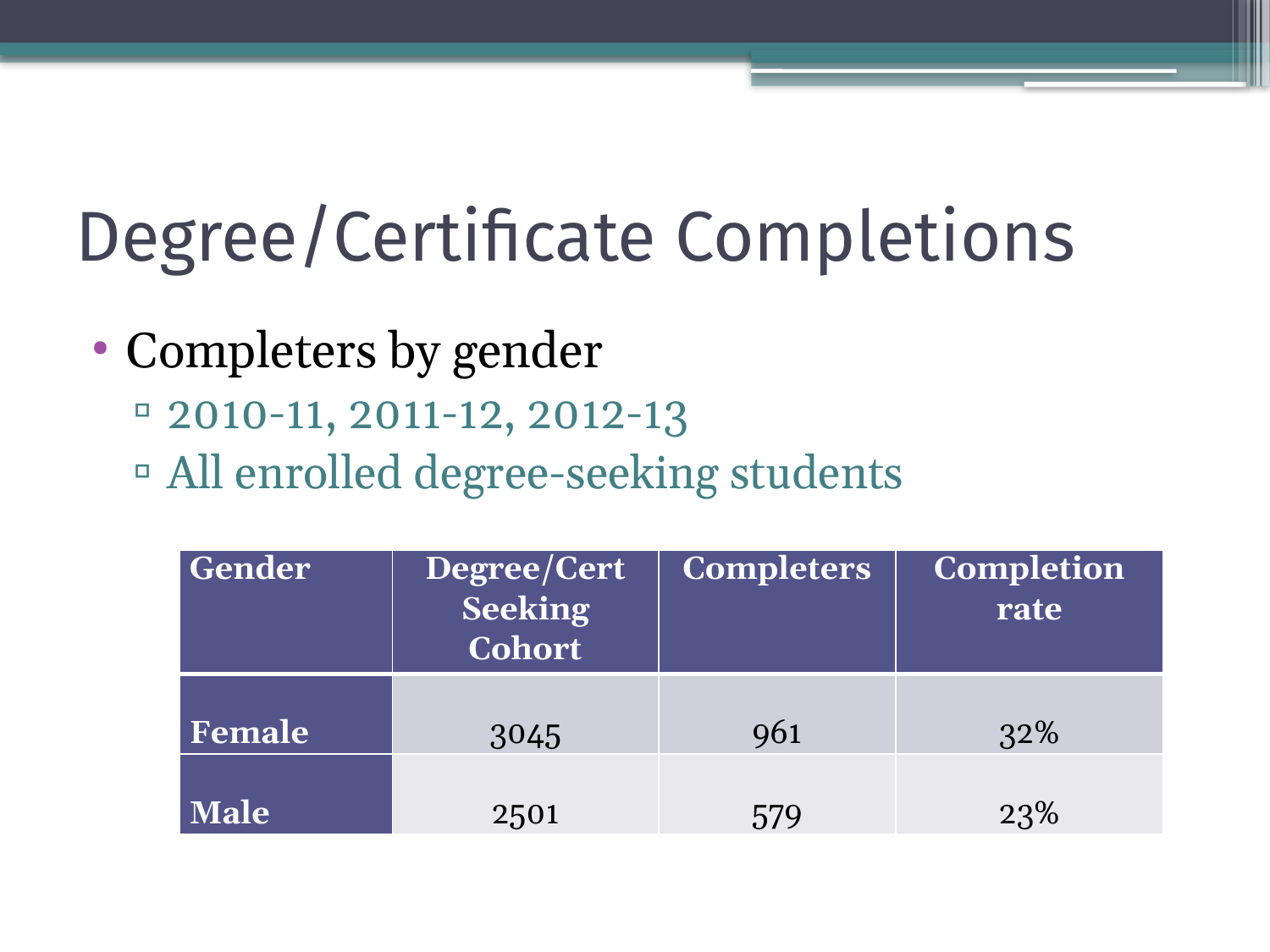

# Degree/Certificate Completions
Completers by gender
2010-11, 2011-12, 2012-13
All enrolled degree-seeking students

| Gender | Degree/Cert Seeking Cohort | Completers | Completion rate |
| --- | --- | --- | --- |
| Female | 3045 | 961 | 32% |
| Male | 2501 | 579 | 23% |